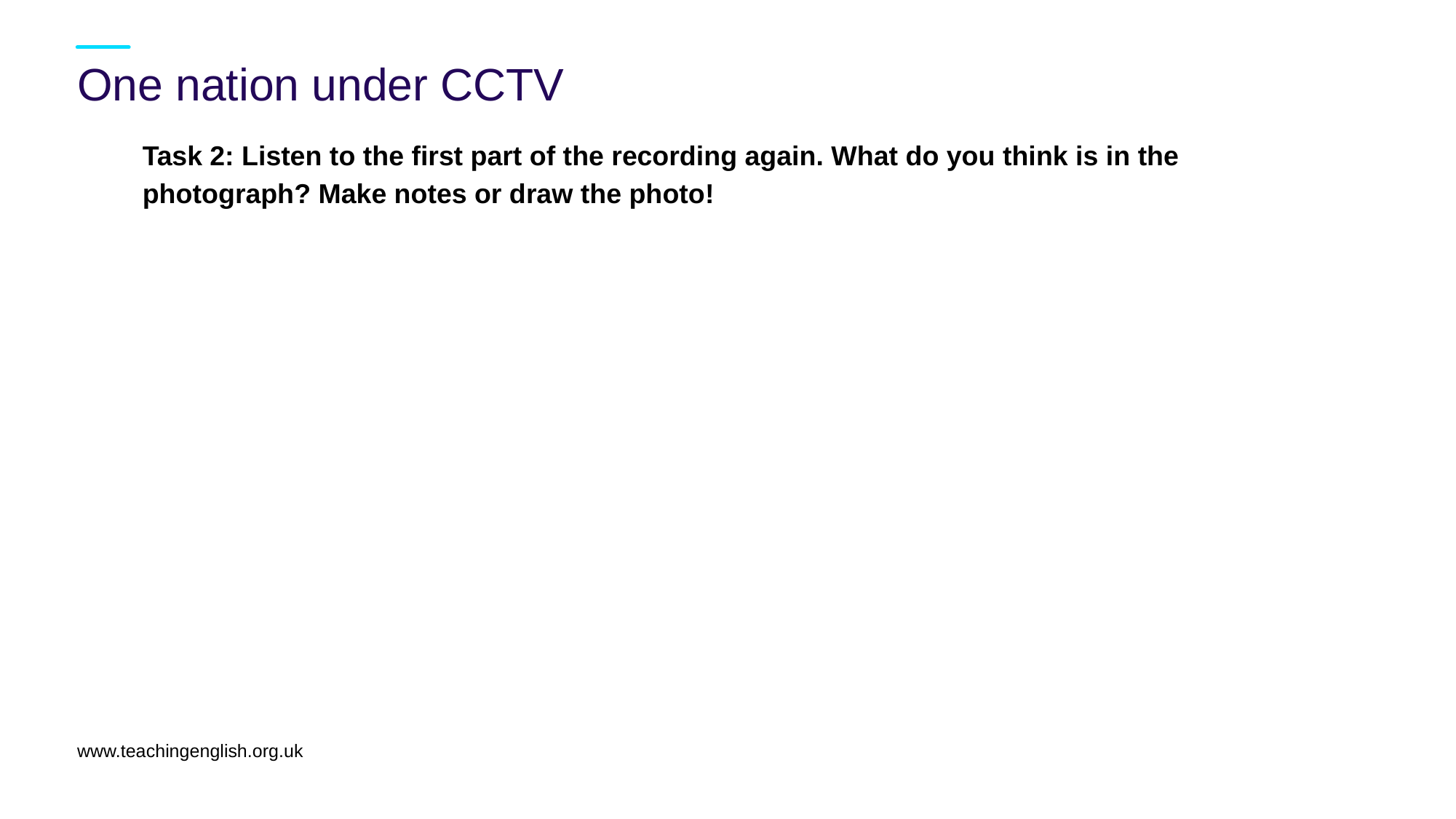

# One nation under CCTV

Task 2: Listen to the first part of the recording again. What do you think is in the photograph? Make notes or draw the photo!

www.teachingenglish.org.uk